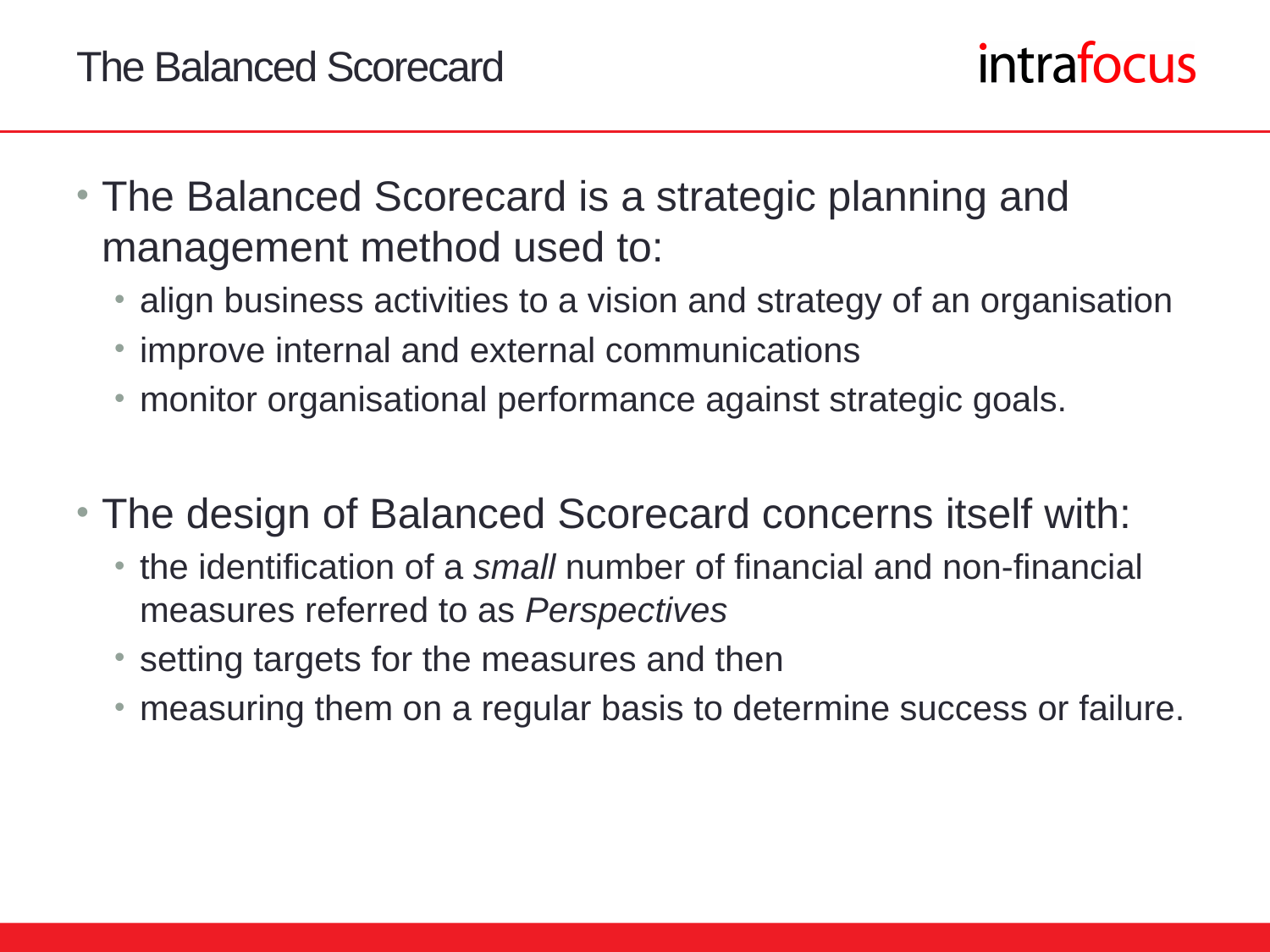

# The Balanced Scorecard
The Balanced Scorecard is a strategic planning and management method used to:
align business activities to a vision and strategy of an organisation
improve internal and external communications
monitor organisational performance against strategic goals.

The design of Balanced Scorecard concerns itself with:
the identification of a small number of financial and non-financial measures referred to as Perspectives
setting targets for the measures and then
measuring them on a regular basis to determine success or failure.